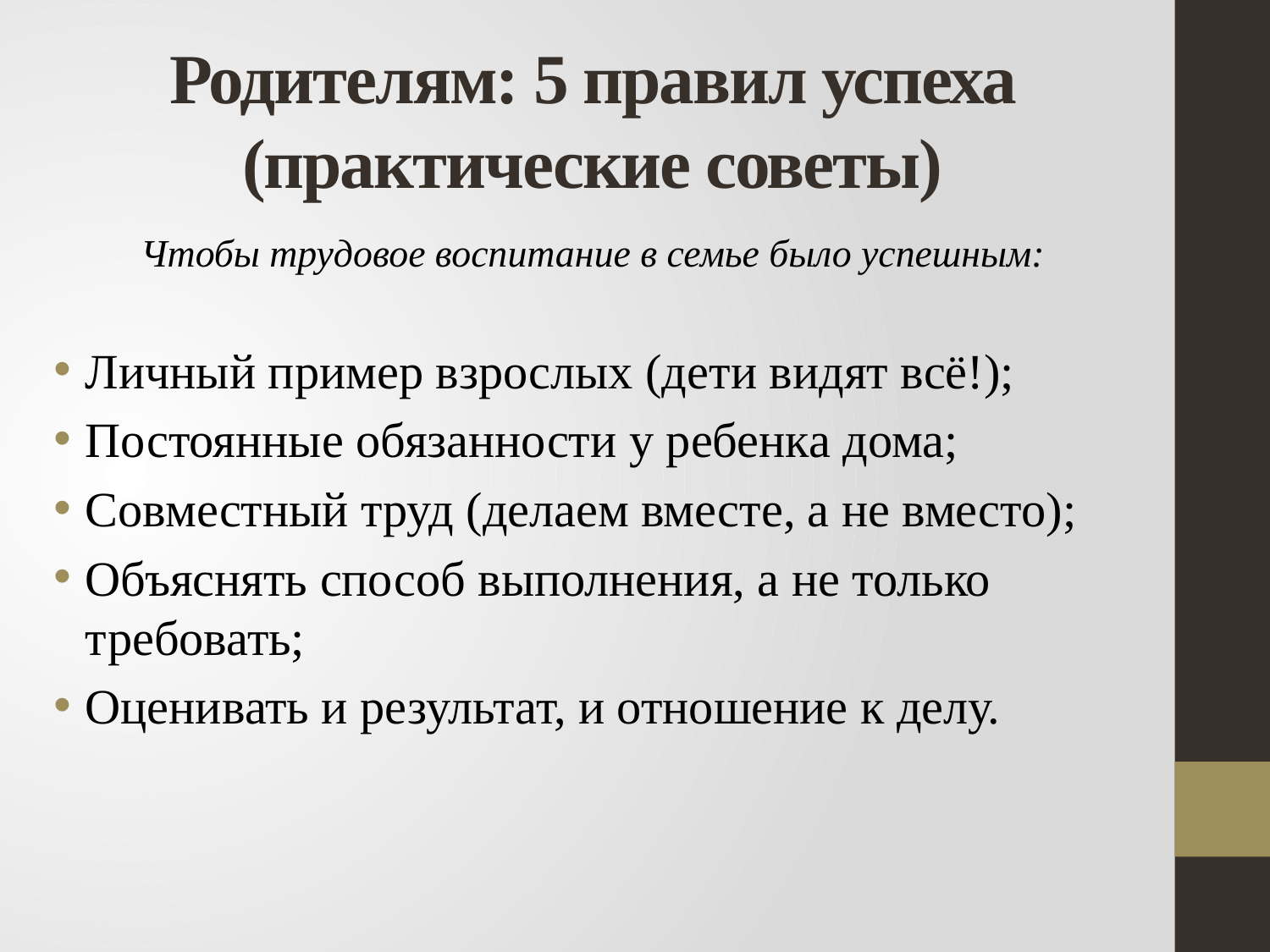

# Родителям: 5 правил успеха (практические советы)
Чтобы трудовое воспитание в семье было успешным:

Личный пример взрослых (дети видят всё!);
Постоянные обязанности у ребенка дома;
Совместный труд (делаем вместе, а не вместо);
Объяснять способ выполнения, а не только требовать;
Оценивать и результат, и отношение к делу.